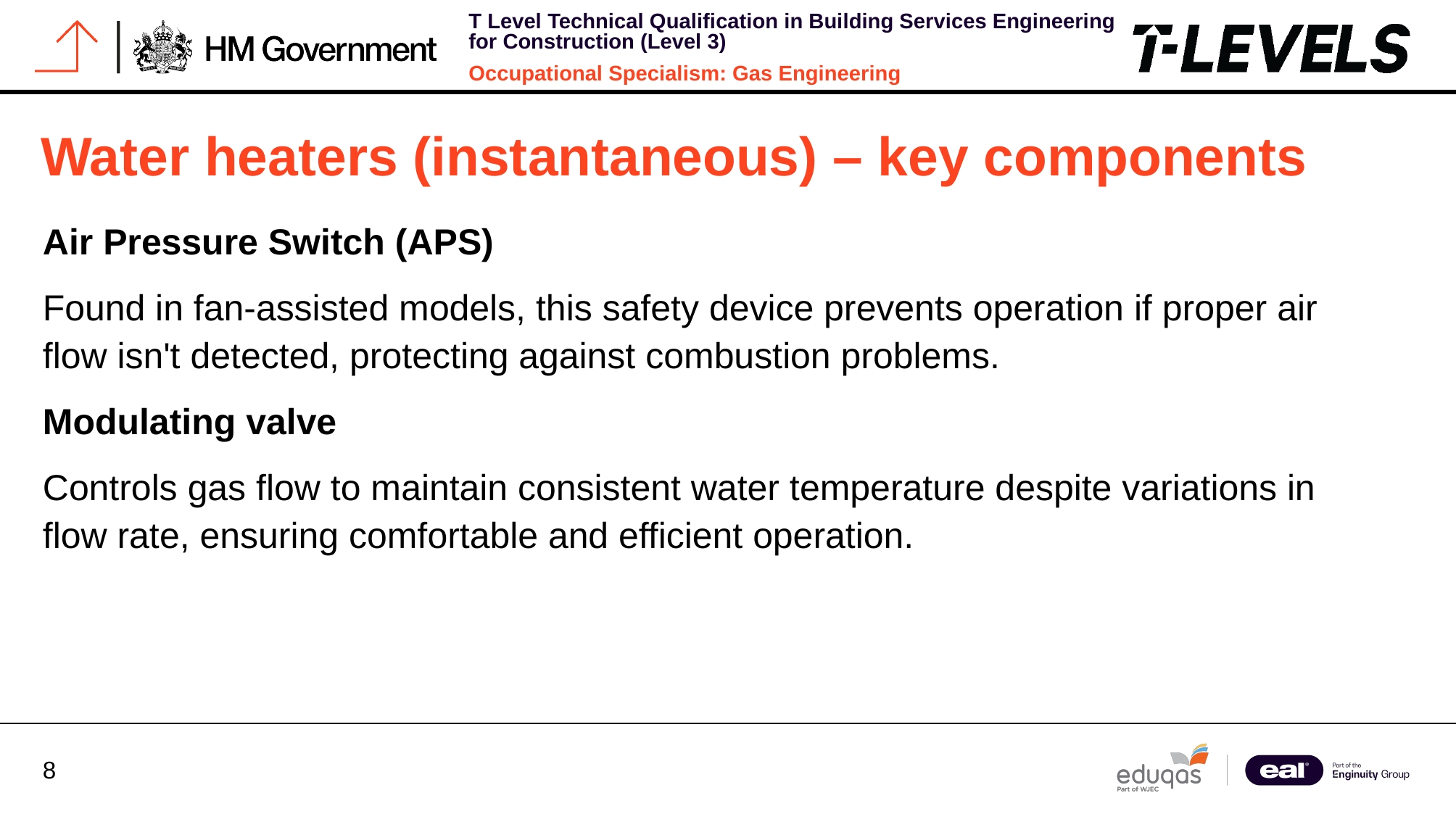

# Water heaters (instantaneous) – key components
Air Pressure Switch (APS)
Found in fan-assisted models, this safety device prevents operation if proper air flow isn't detected, protecting against combustion problems.
Modulating valve
Controls gas flow to maintain consistent water temperature despite variations in flow rate, ensuring comfortable and efficient operation.